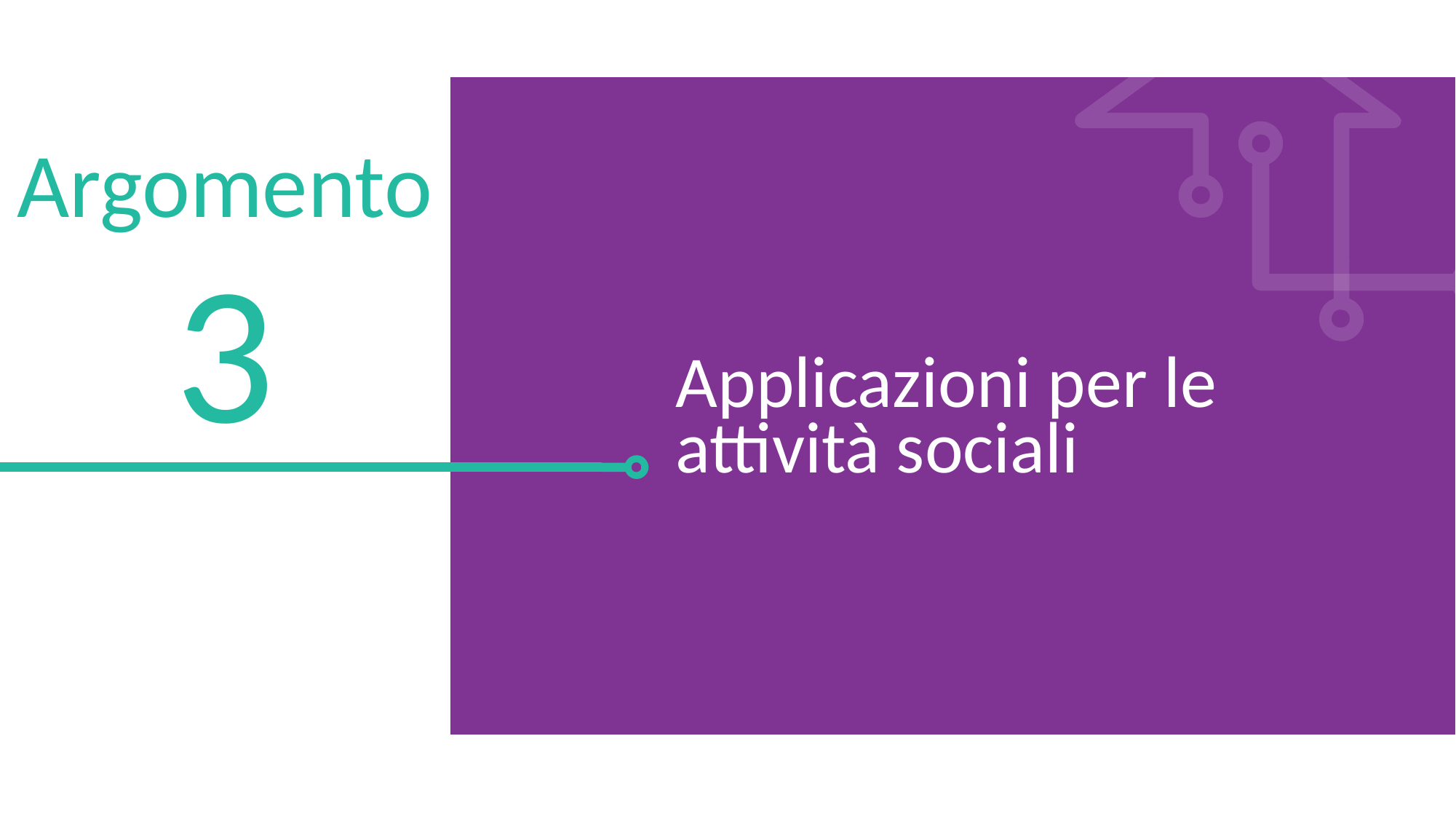

Argomento
3
Applicazioni per le attività sociali